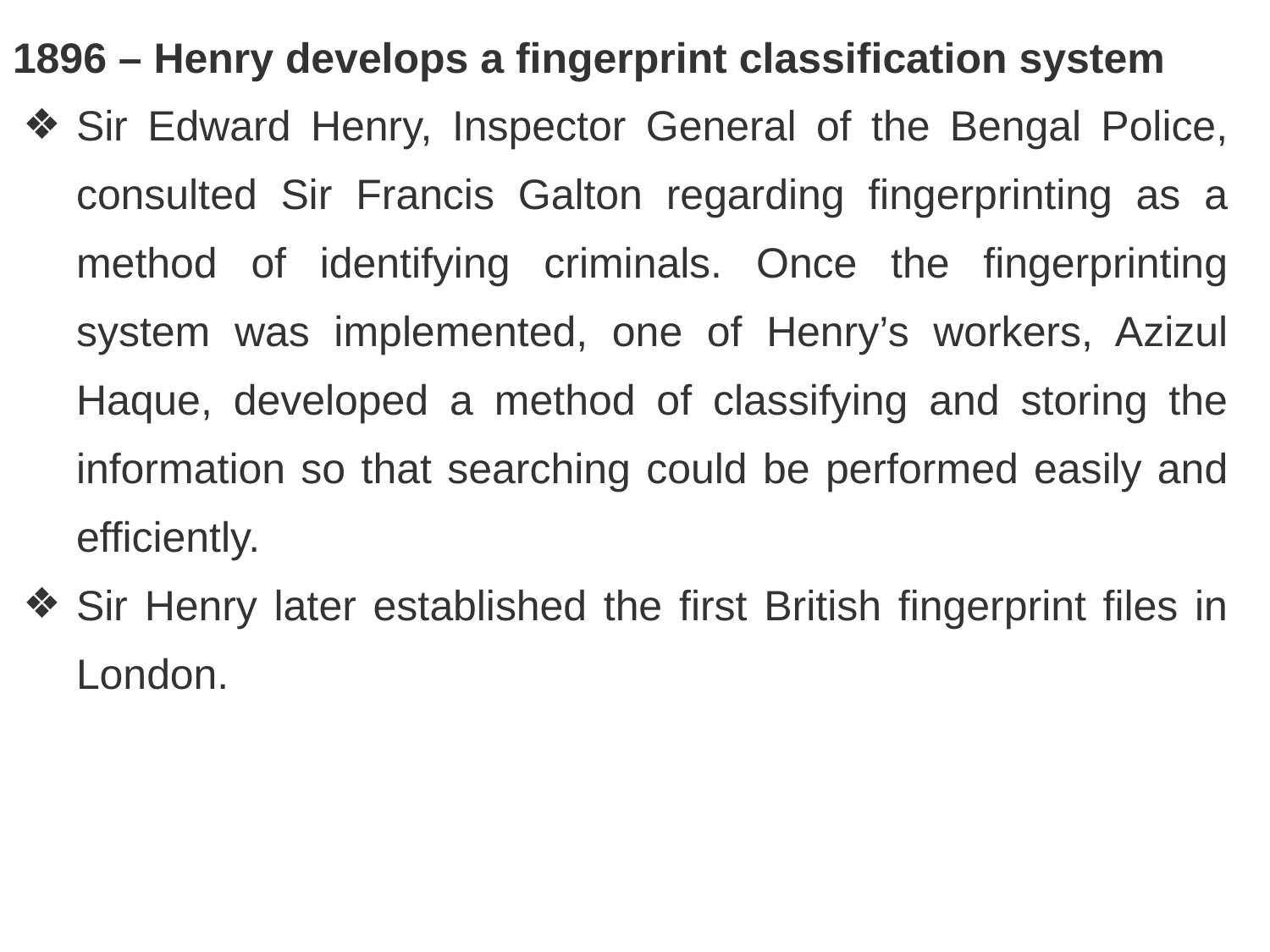

1896 – Henry develops a fingerprint classification system
Sir Edward Henry, Inspector General of the Bengal Police, consulted Sir Francis Galton regarding fingerprinting as a method of identifying criminals. Once the fingerprinting system was implemented, one of Henry’s workers, Azizul Haque, developed a method of classifying and storing the information so that searching could be performed easily and efficiently.
Sir Henry later established the first British fingerprint files in London.